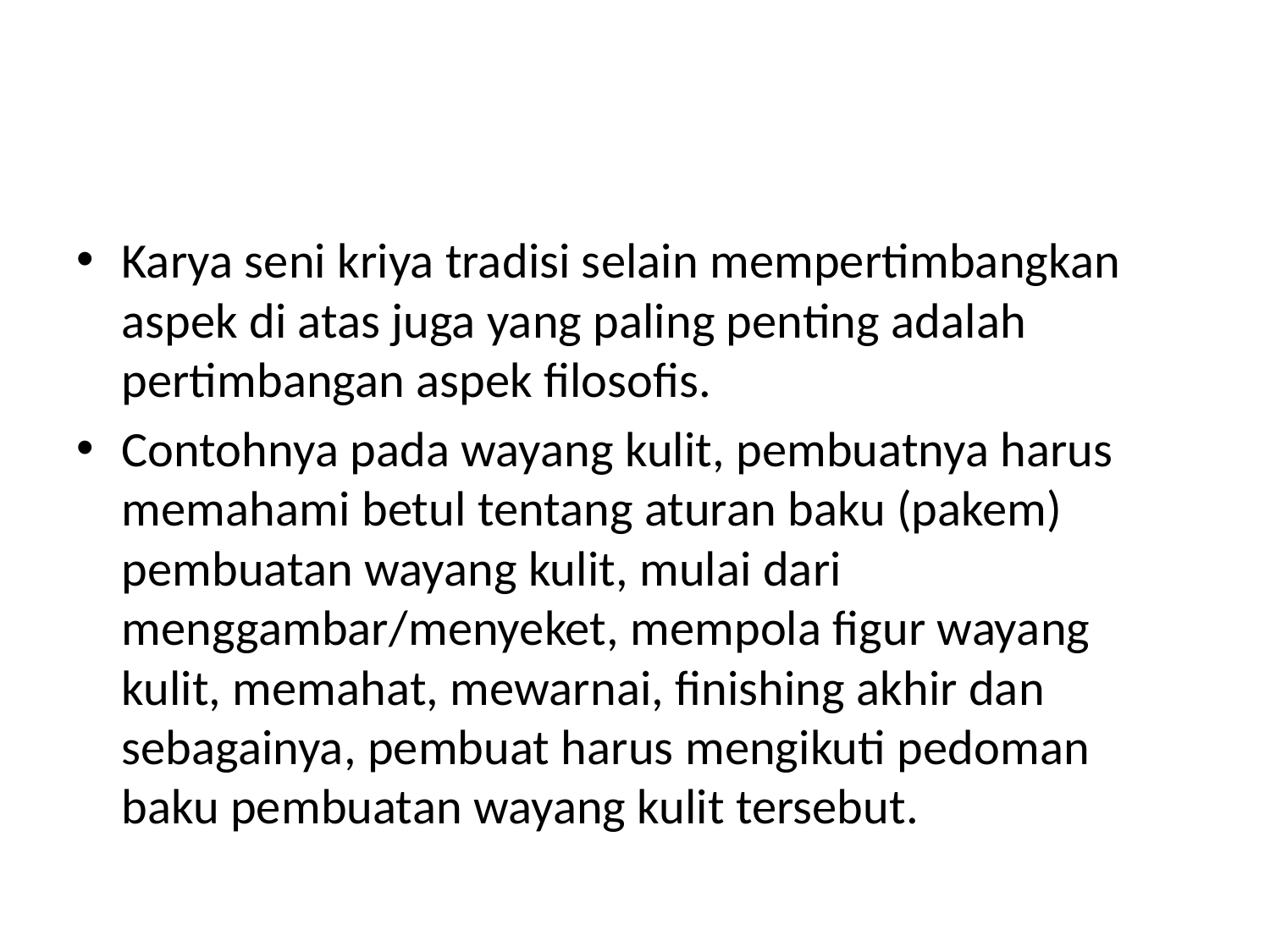

#
Karya seni kriya tradisi selain mempertimbangkan aspek di atas juga yang paling penting adalah pertimbangan aspek filosofis.
Contohnya pada wayang kulit, pembuatnya harus memahami betul tentang aturan baku (pakem) pembuatan wayang kulit, mulai dari menggambar/menyeket, mempola figur wayang kulit, memahat, mewarnai, finishing akhir dan sebagainya, pembuat harus mengikuti pedoman baku pembuatan wayang kulit tersebut.